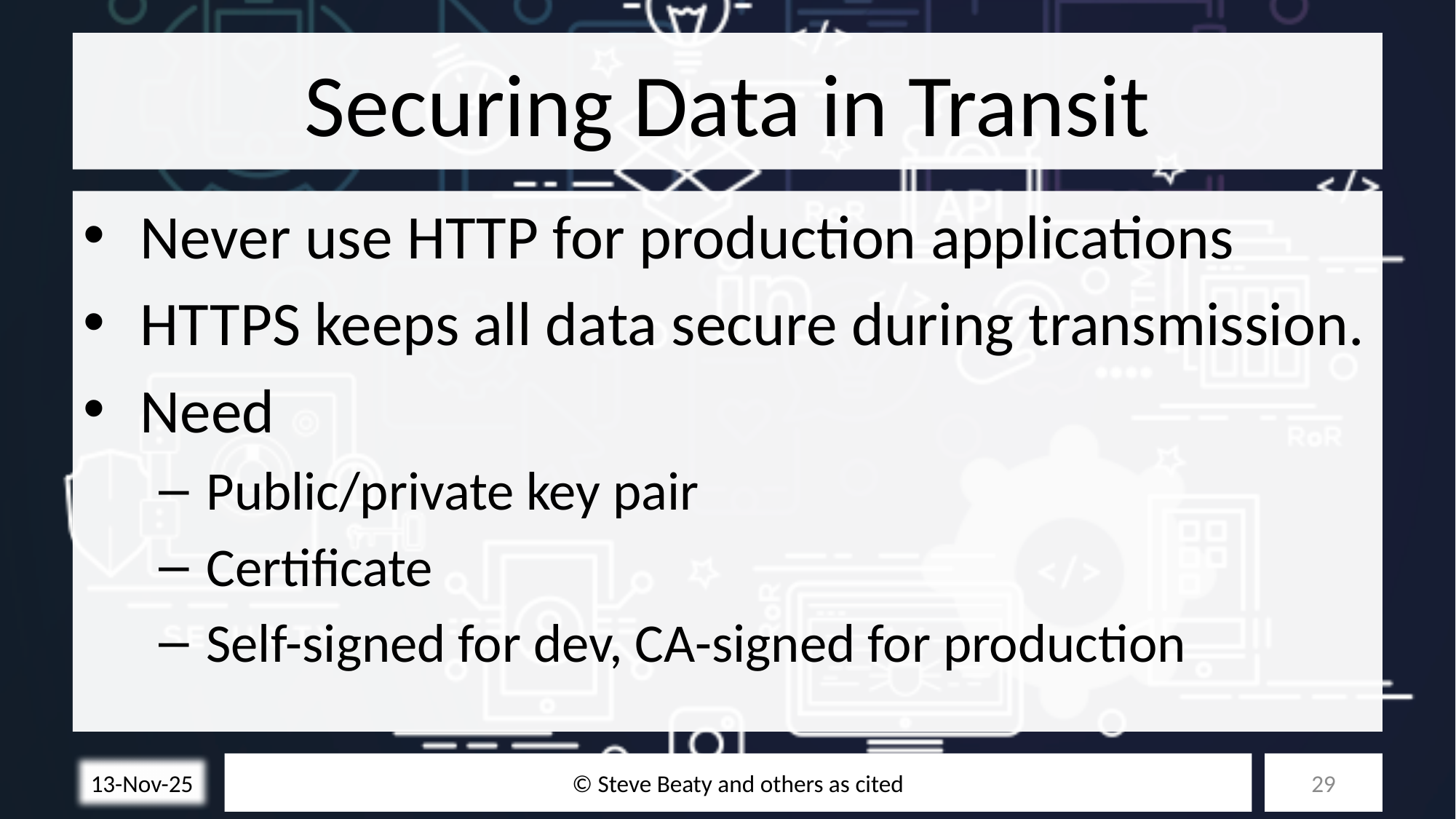

# Securing Data in Transit
Never use HTTP for production applications
HTTPS keeps all data secure during transmission.
Need
Public/private key pair
Certificate
Self-signed for dev, CA-signed for production

© Steve Beaty and others as cited
29